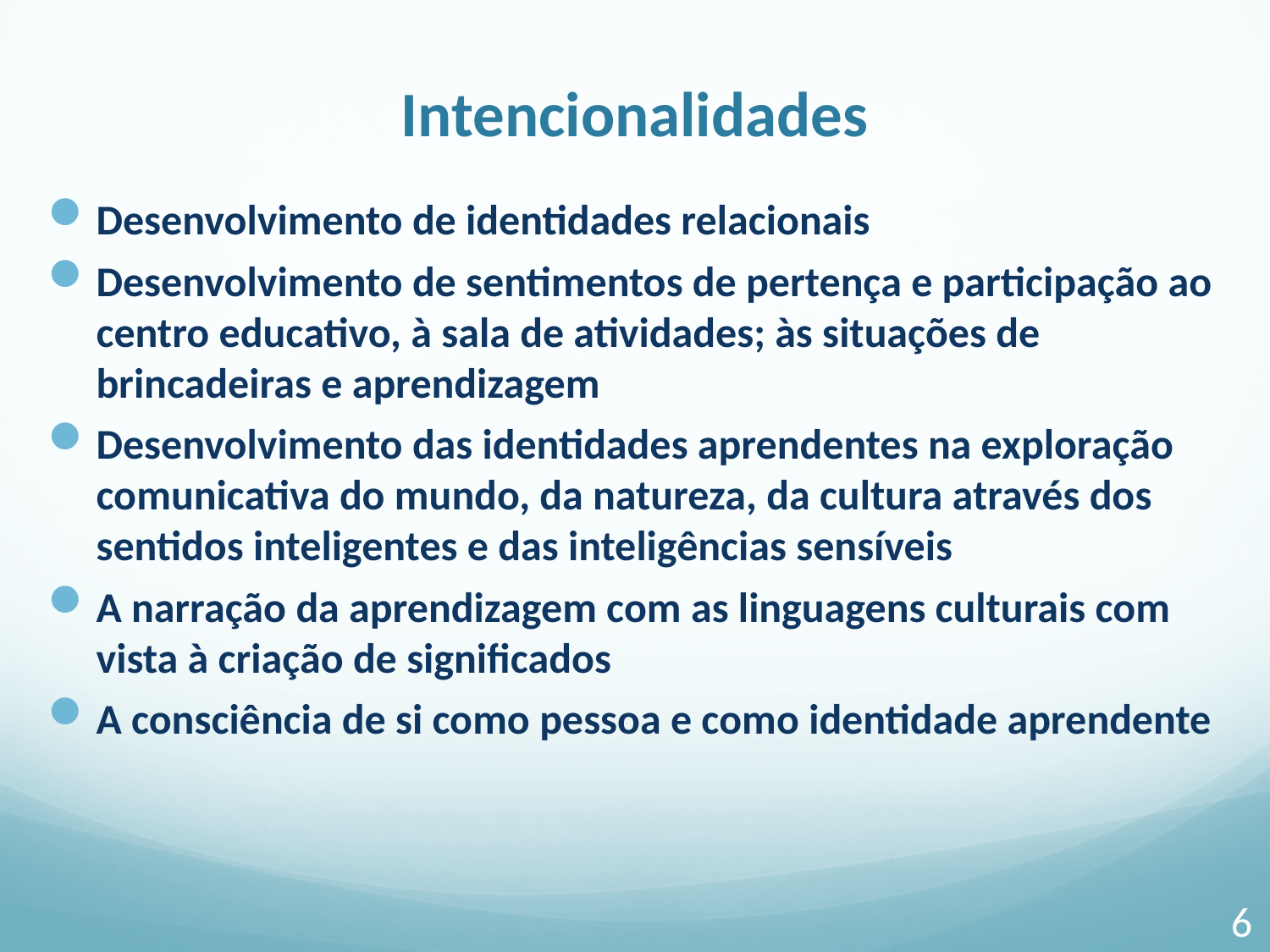

# Intencionalidades
Desenvolvimento de identidades relacionais
Desenvolvimento de sentimentos de pertença e participação ao centro educativo, à sala de atividades; às situações de brincadeiras e aprendizagem
Desenvolvimento das identidades aprendentes na exploração comunicativa do mundo, da natureza, da cultura através dos sentidos inteligentes e das inteligências sensíveis
A narração da aprendizagem com as linguagens culturais com vista à criação de significados
A consciência de si como pessoa e como identidade aprendente
6